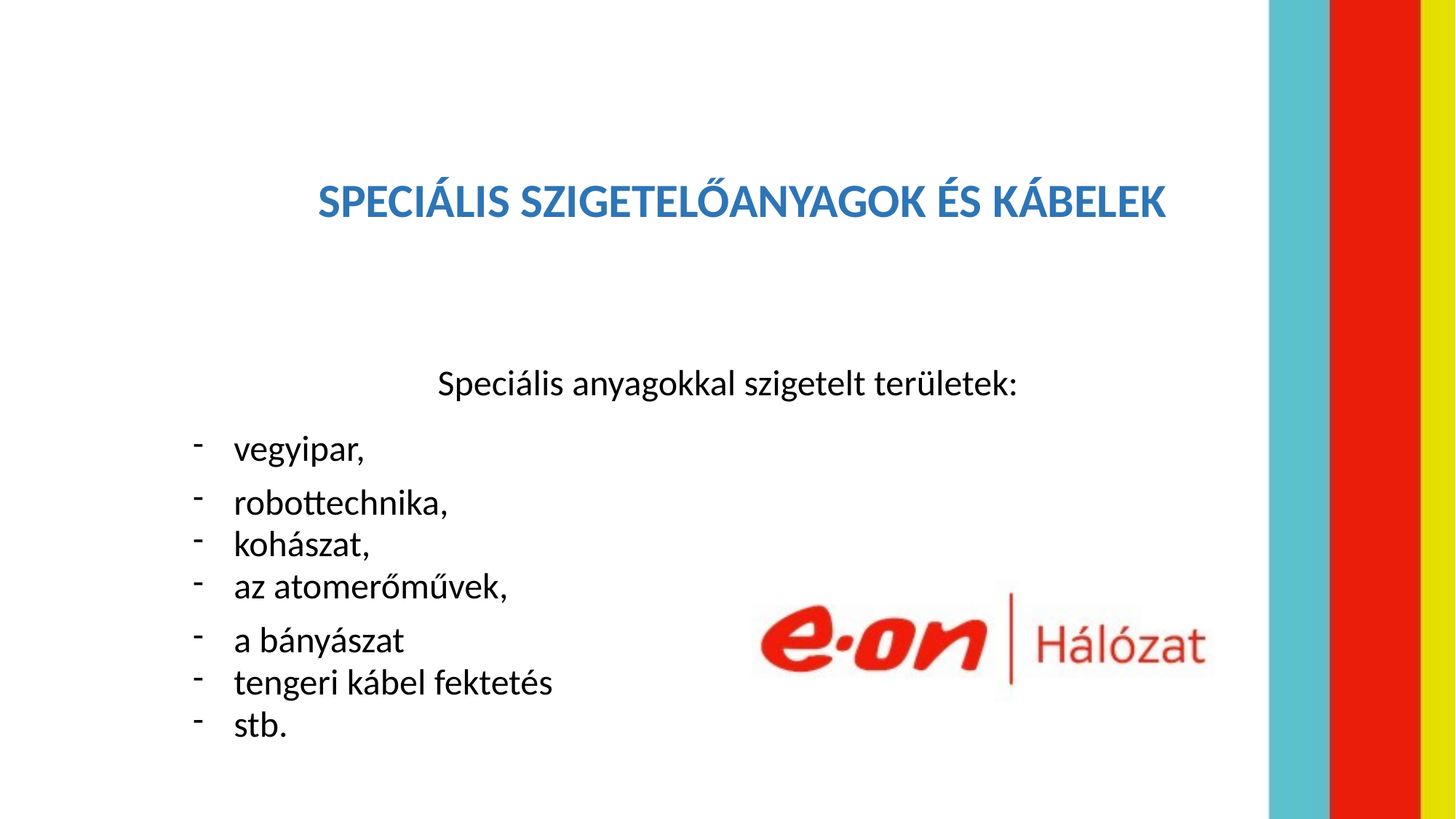

# SPECIÁLIS SZIGETELŐANYAGOK ÉS KÁBELEK

Speciális anyagokkal szigetelt területek:

vegyipar,
robottechnika,
kohászat,
az atomerőművek,
a bányászat
tengeri kábel fektetés
stb.